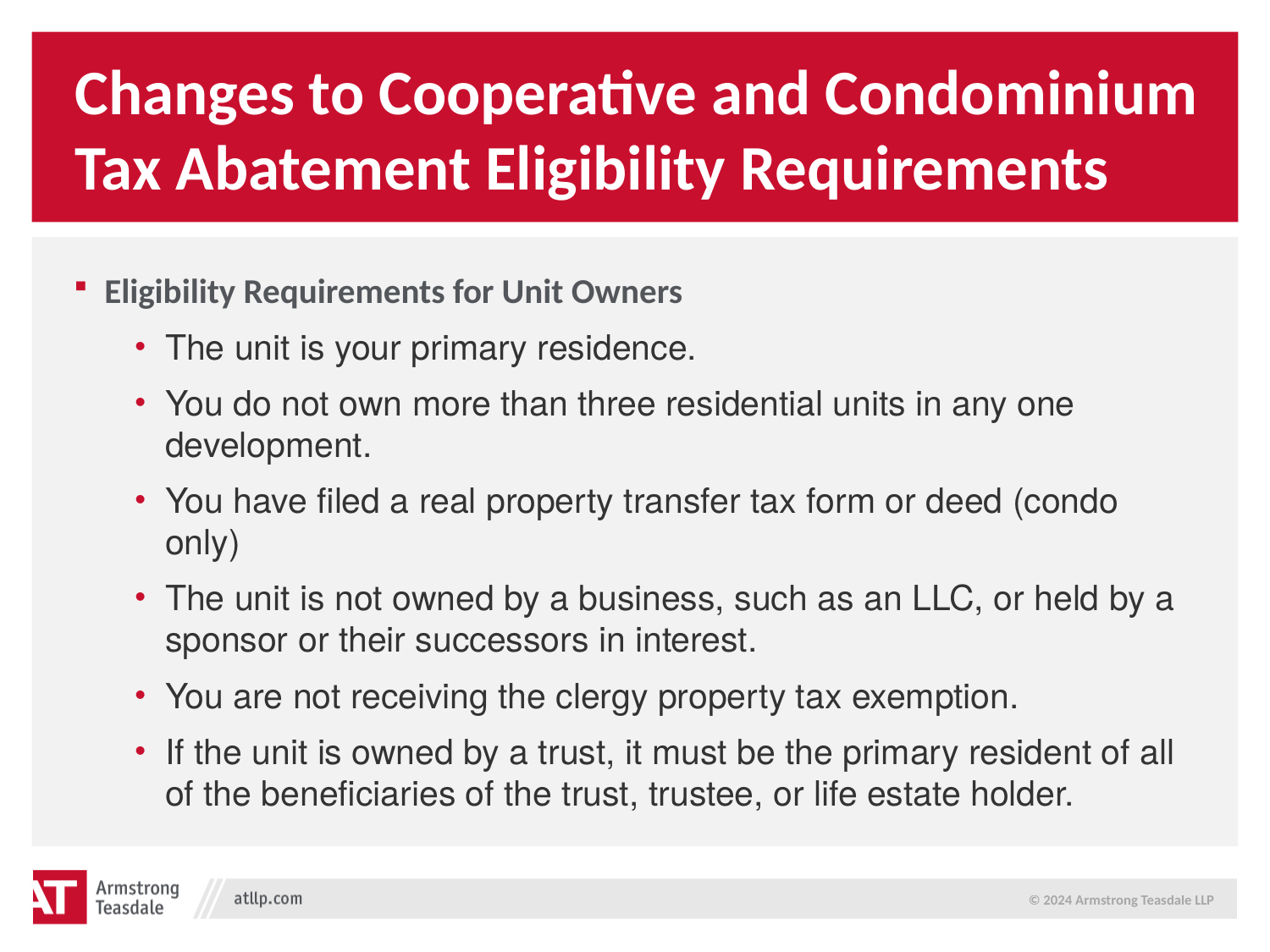

# Changes to Cooperative and Condominium Tax Abatement Eligibility Requirements
Eligibility Requirements for Unit Owners
The unit is your primary residence.
You do not own more than three residential units in any one development.
You have filed a real property transfer tax form or deed (condo only)
The unit is not owned by a business, such as an LLC, or held by a sponsor or their successors in interest.
You are not receiving the clergy property tax exemption.
If the unit is owned by a trust, it must be the primary resident of all of the beneficiaries of the trust, trustee, or life estate holder.